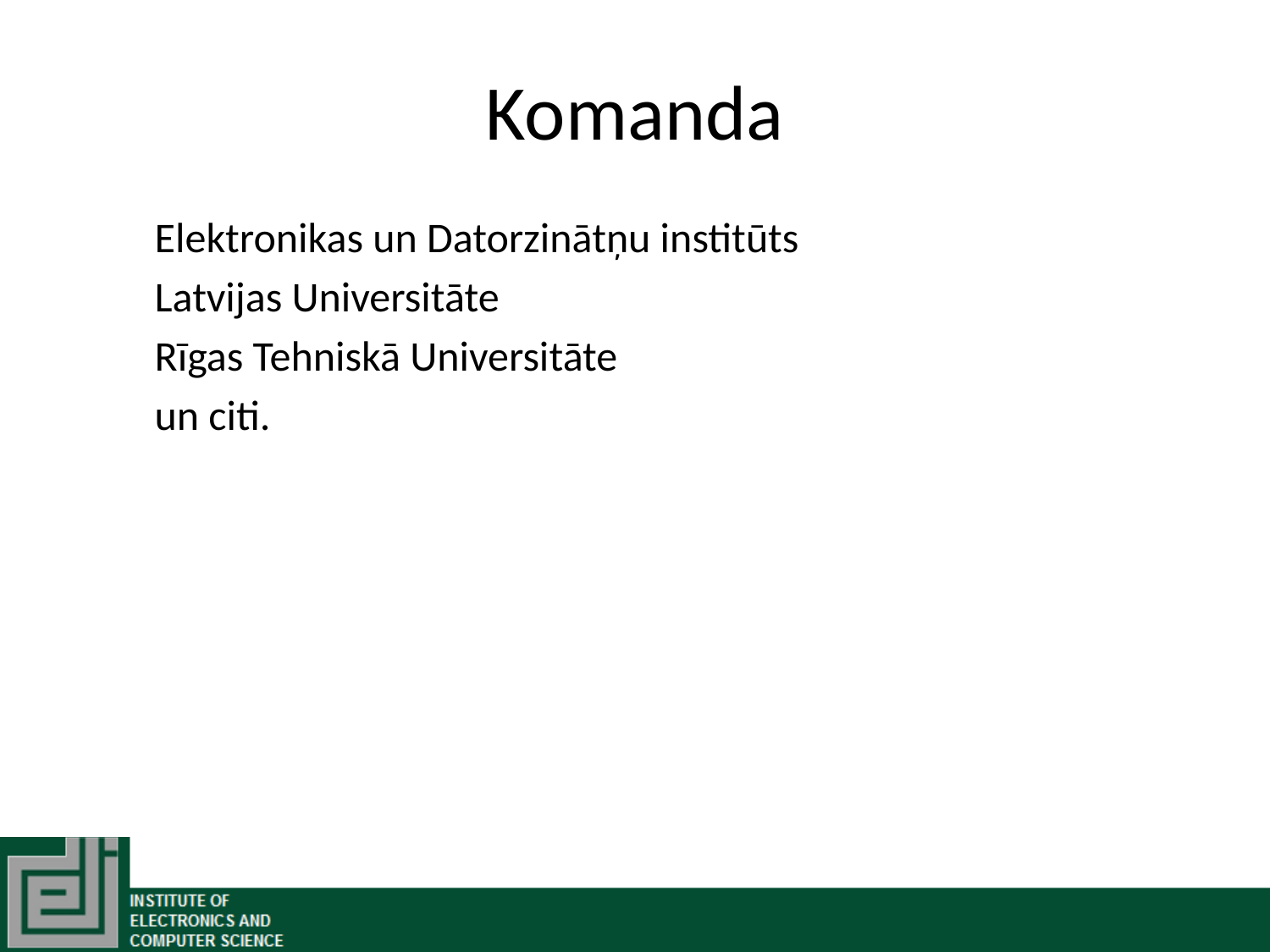

# Komanda
Elektronikas un Datorzinātņu institūts
Latvijas Universitāte
Rīgas Tehniskā Universitāte
un citi.